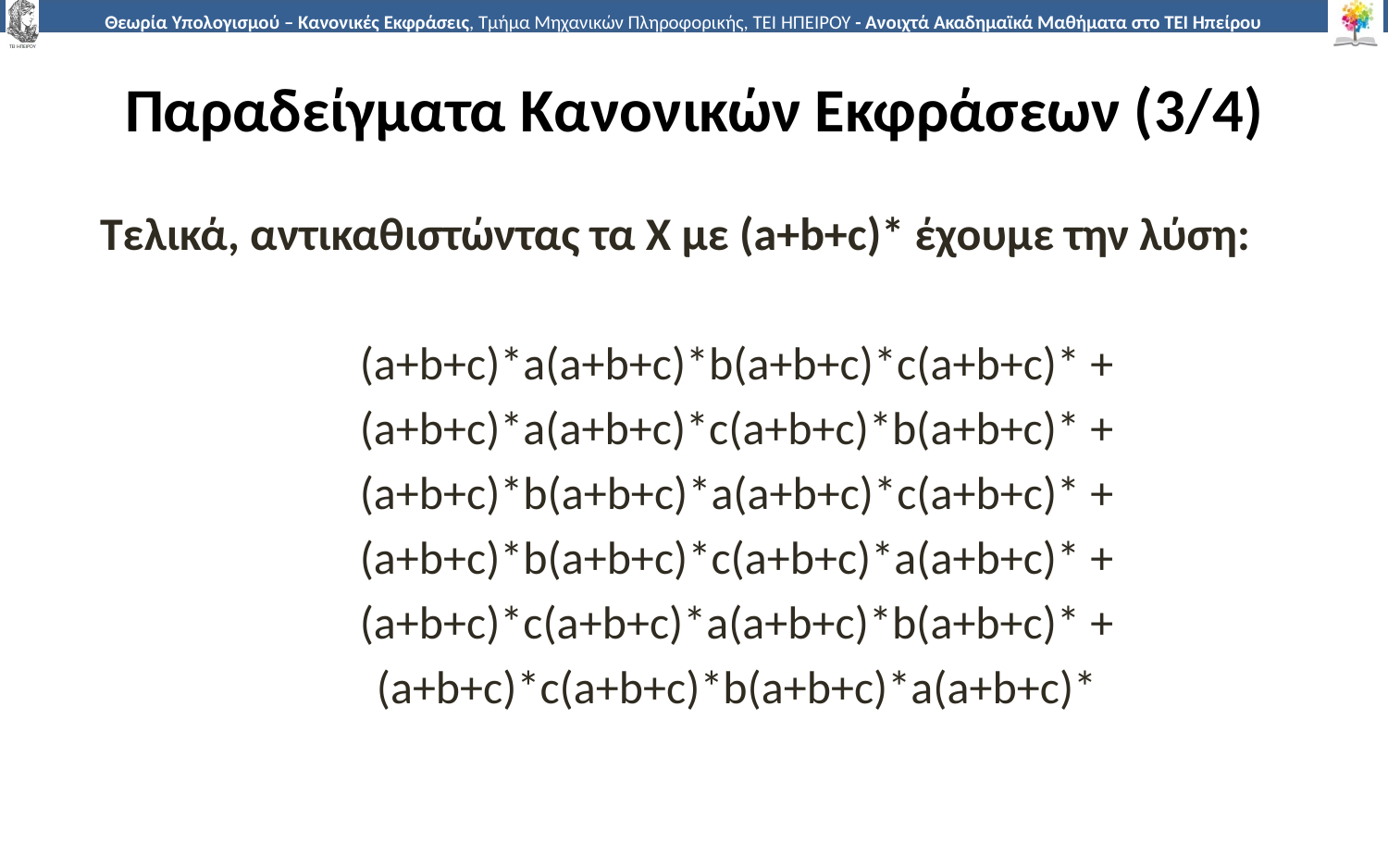

# Παραδείγματα Κανονικών Εκφράσεων (3/4)
Τελικά, αντικαθιστώντας τα X με (a+b+c)* έχουμε την λύση:

(a+b+c)*a(a+b+c)*b(a+b+c)*c(a+b+c)* +
(a+b+c)*a(a+b+c)*c(a+b+c)*b(a+b+c)* +
(a+b+c)*b(a+b+c)*a(a+b+c)*c(a+b+c)* +
(a+b+c)*b(a+b+c)*c(a+b+c)*a(a+b+c)* +
(a+b+c)*c(a+b+c)*a(a+b+c)*b(a+b+c)* +
(a+b+c)*c(a+b+c)*b(a+b+c)*a(a+b+c)*